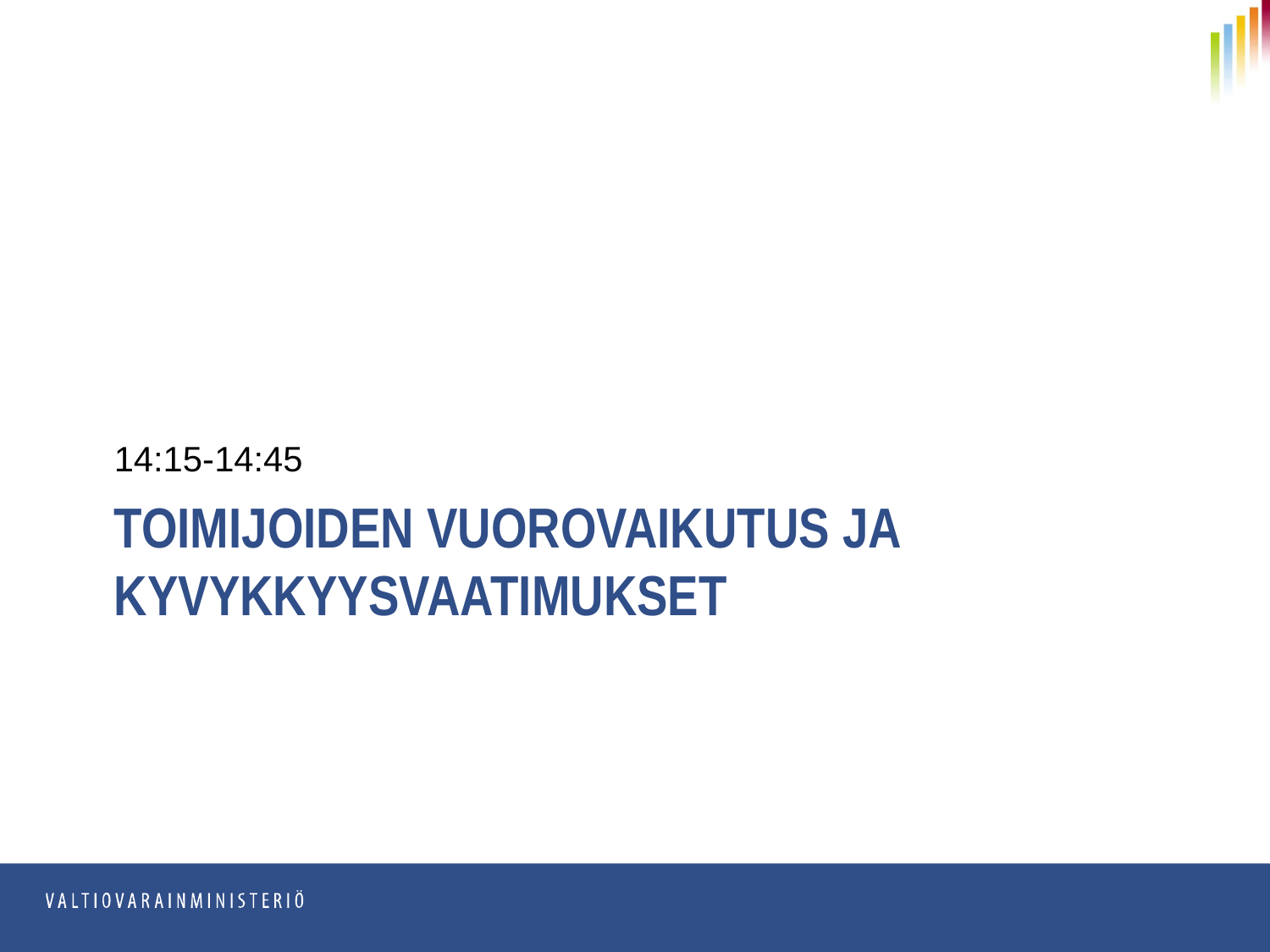

14:15-14:45
# Toimijoiden vuorovaikutus ja kyvykkyysVAATIMUKSET
77
11.5.2017